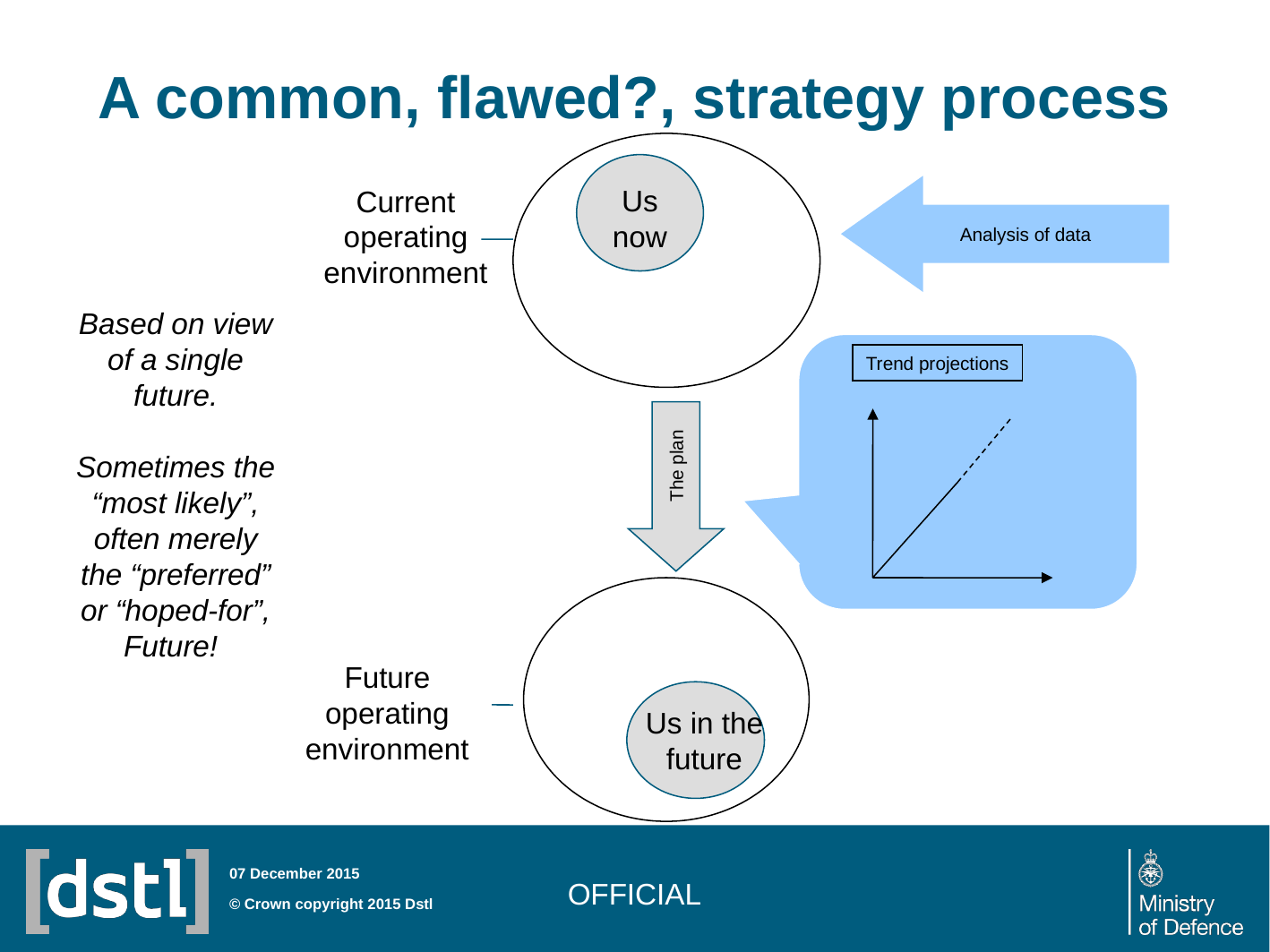

# A common, flawed?, strategy process

Us now
Current operating environment
Analysis of data

Based on view of a single future.

Sometimes the “most likely”, often merely the “preferred” or “hoped-for”,
Future!”

Trend projections

The plan

Future operating environment

Us in the future

OFFICIAL
07 December 2015
© Crown copyright 2015 Dstl